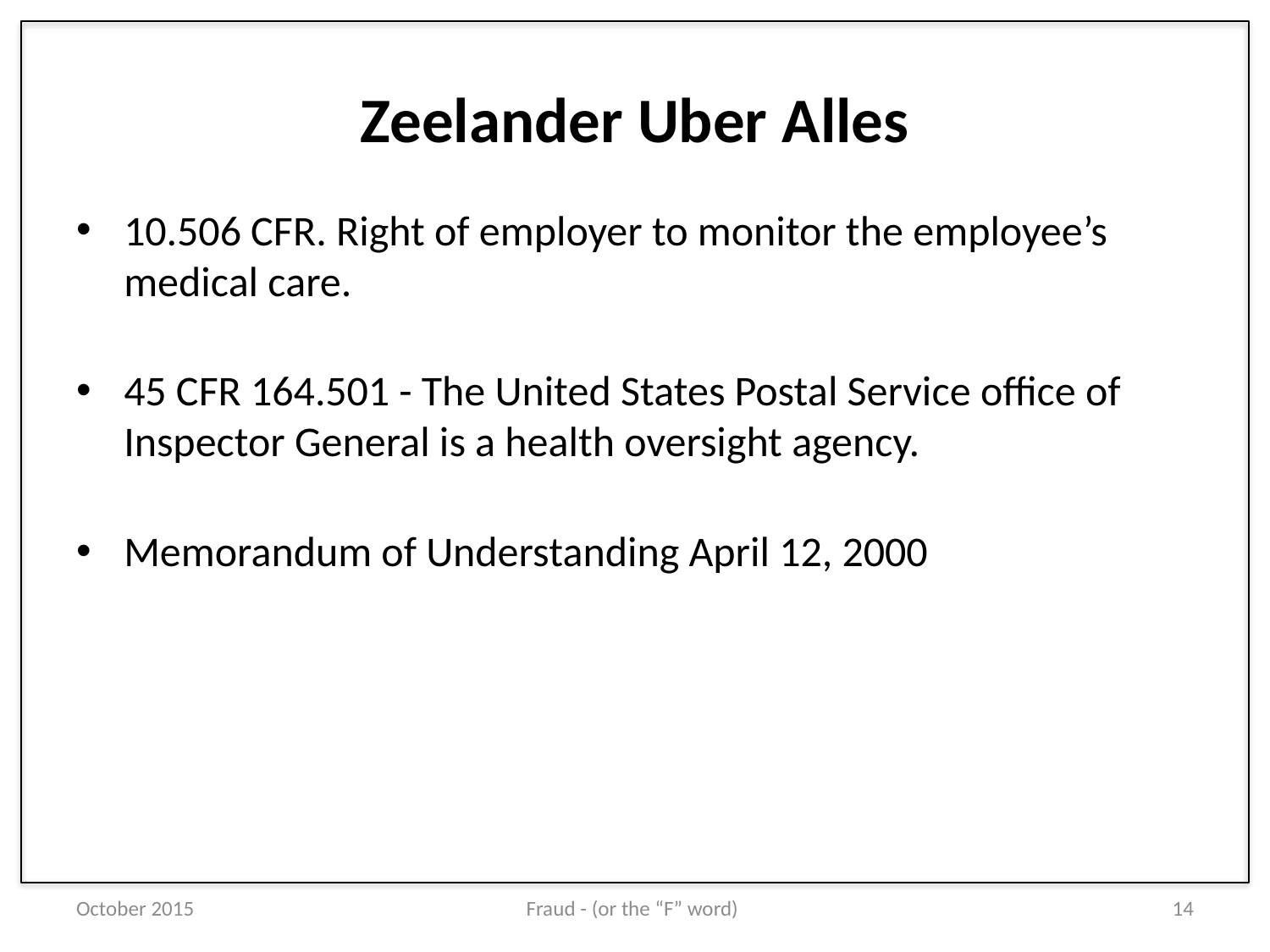

# Zeelander Uber Alles
10.506 CFR. Right of employer to monitor the employee’s medical care.
45 CFR 164.501 - The United States Postal Service office of Inspector General is a health oversight agency.
Memorandum of Understanding April 12, 2000

October 2015
Fraud - (or the “F” word)
14